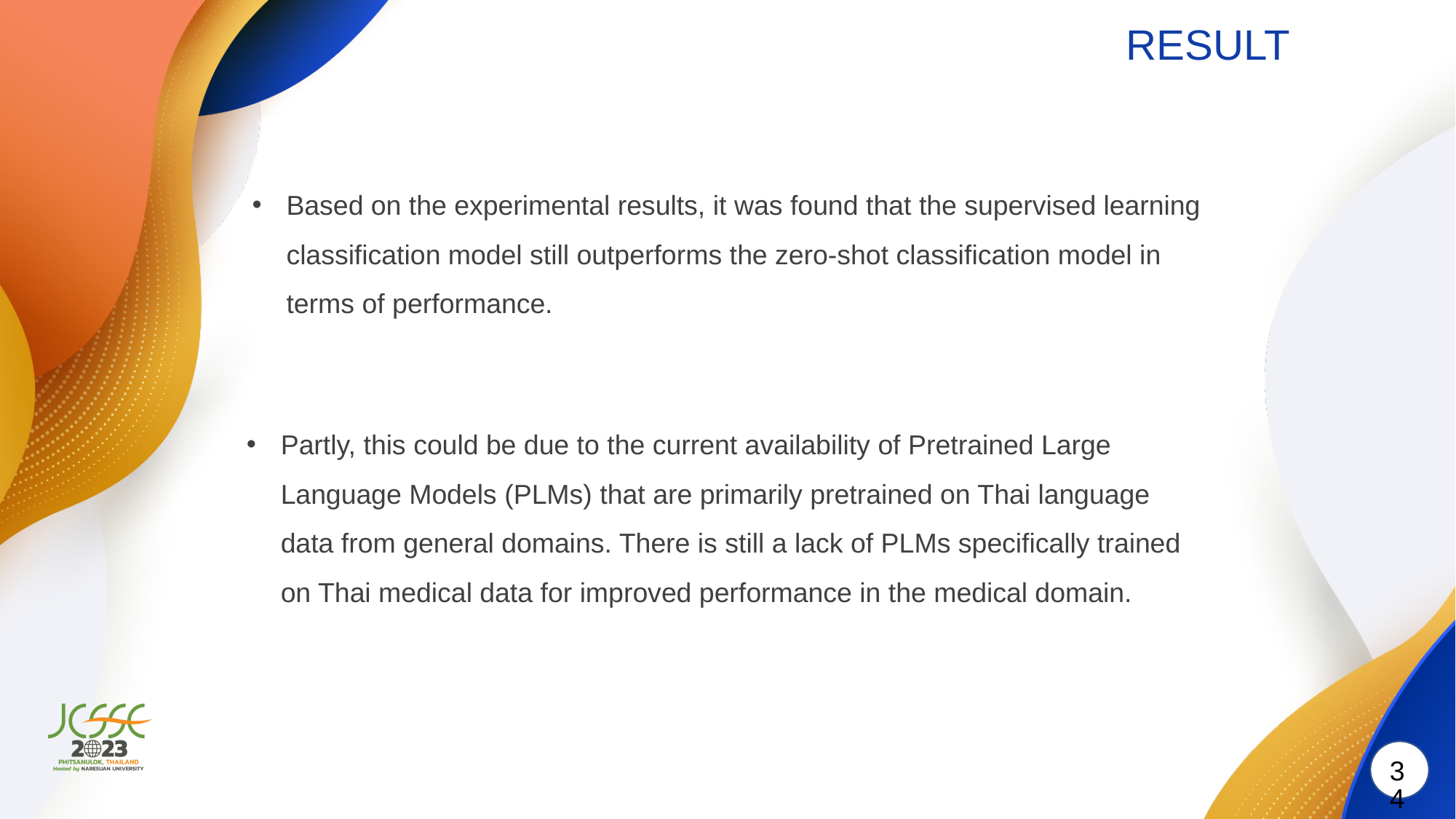

RESULT
Based on the experimental results, it was found that the supervised learning classification model still outperforms the zero-shot classification model in terms of performance.
Partly, this could be due to the current availability of Pretrained Large Language Models (PLMs) that are primarily pretrained on Thai language data from general domains. There is still a lack of PLMs specifically trained on Thai medical data for improved performance in the medical domain.